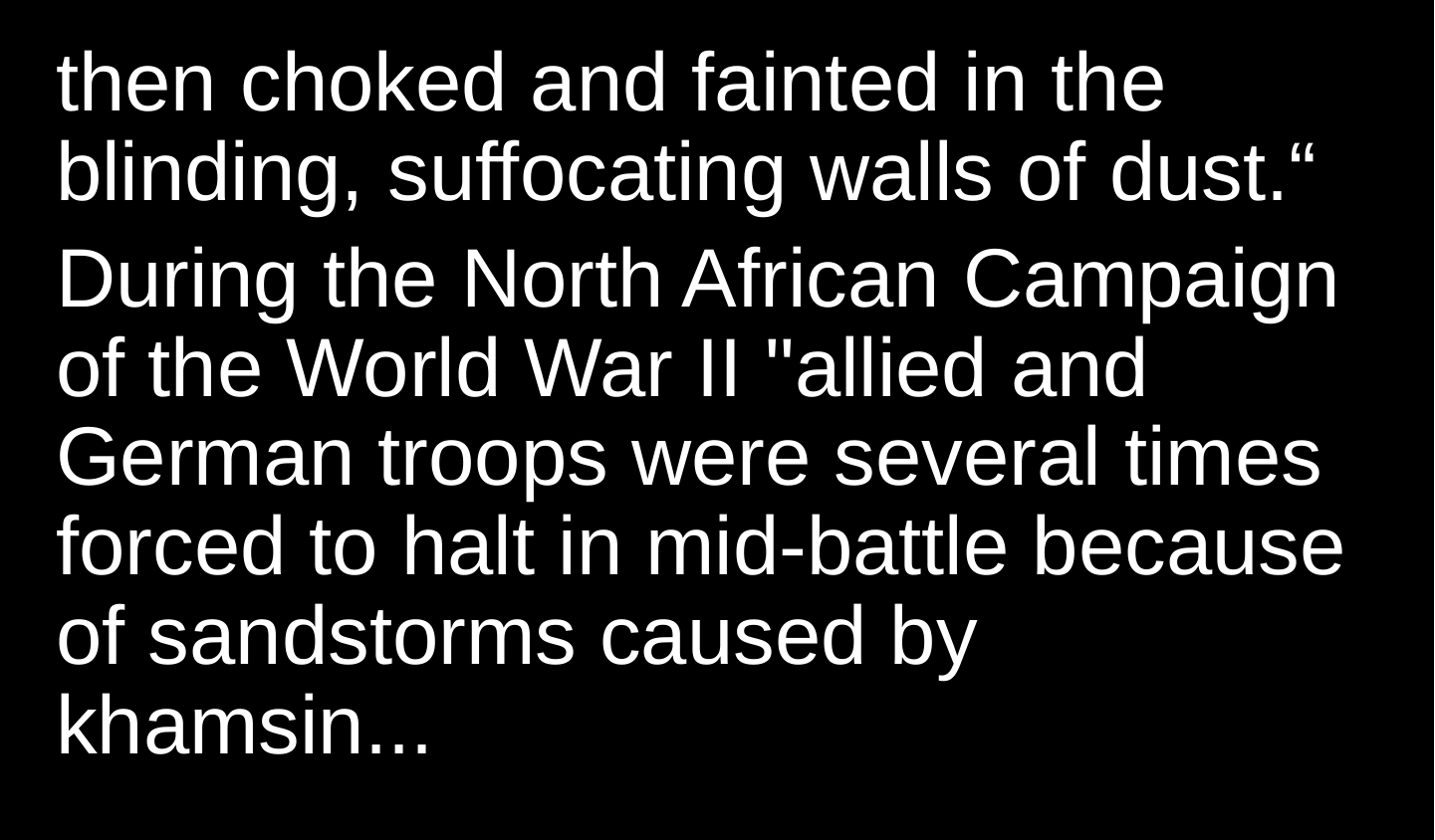

then choked and fainted in the blinding, suffocating walls of dust.“
During the North African Campaign of the World War II "allied and German troops were several times forced to halt in mid-battle because of sandstorms caused by khamsin...